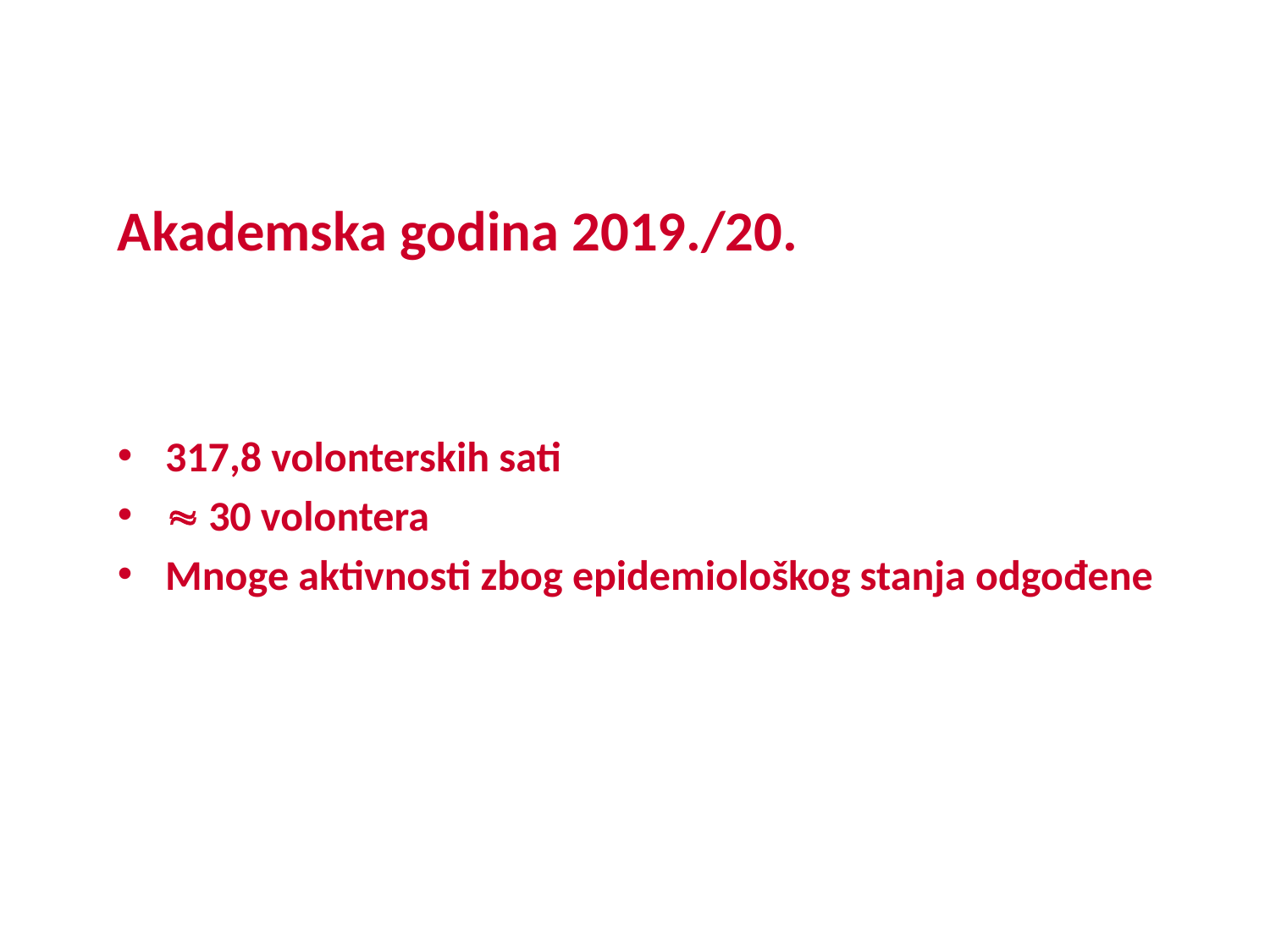

Akademska godina 2019./20.

317,8 volonterskih sati
≈ 30 volontera
Mnoge aktivnosti zbog epidemiološkog stanja odgođene